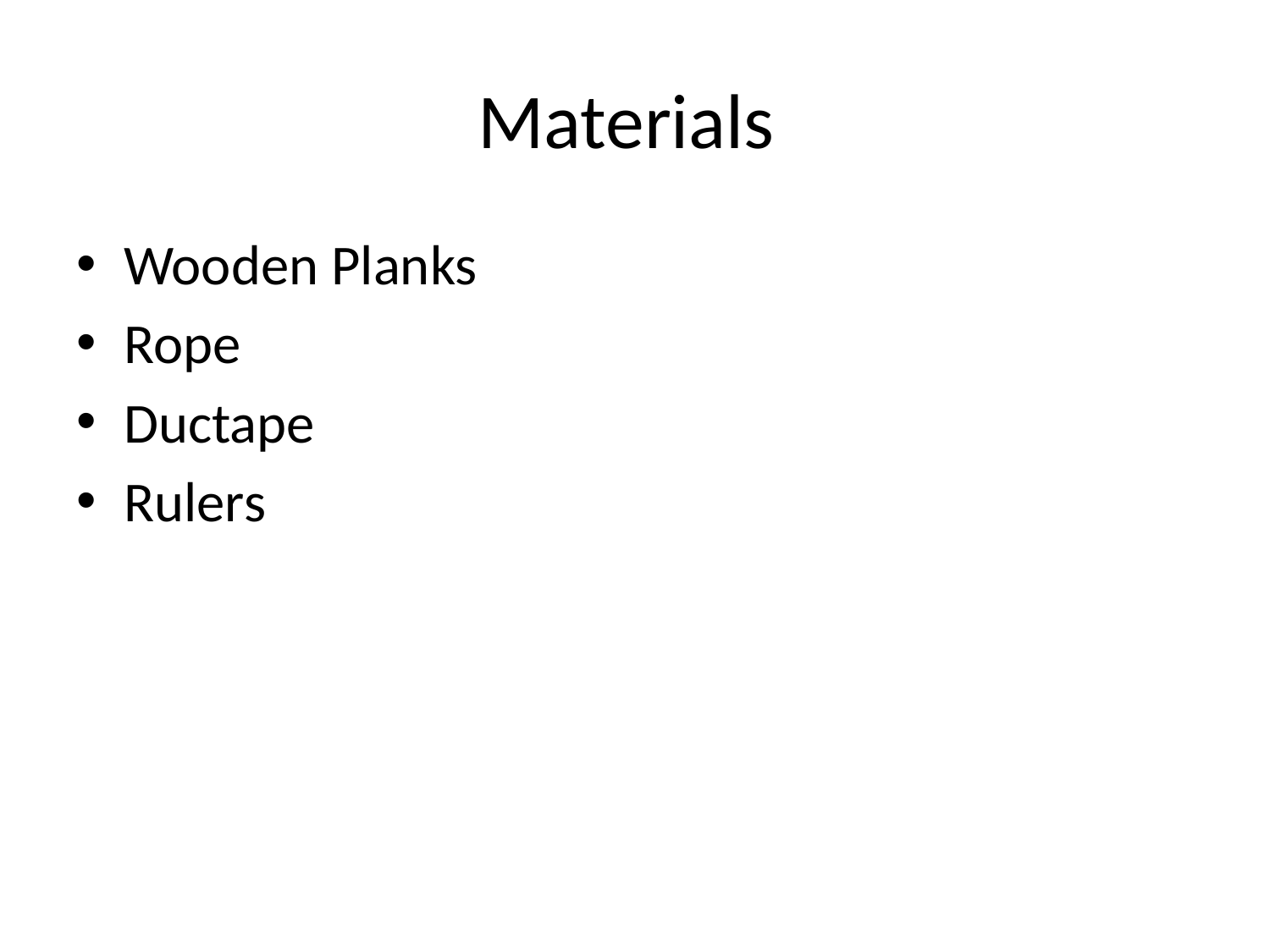

# Materials
Wooden Planks
Rope
Ductape
Rulers